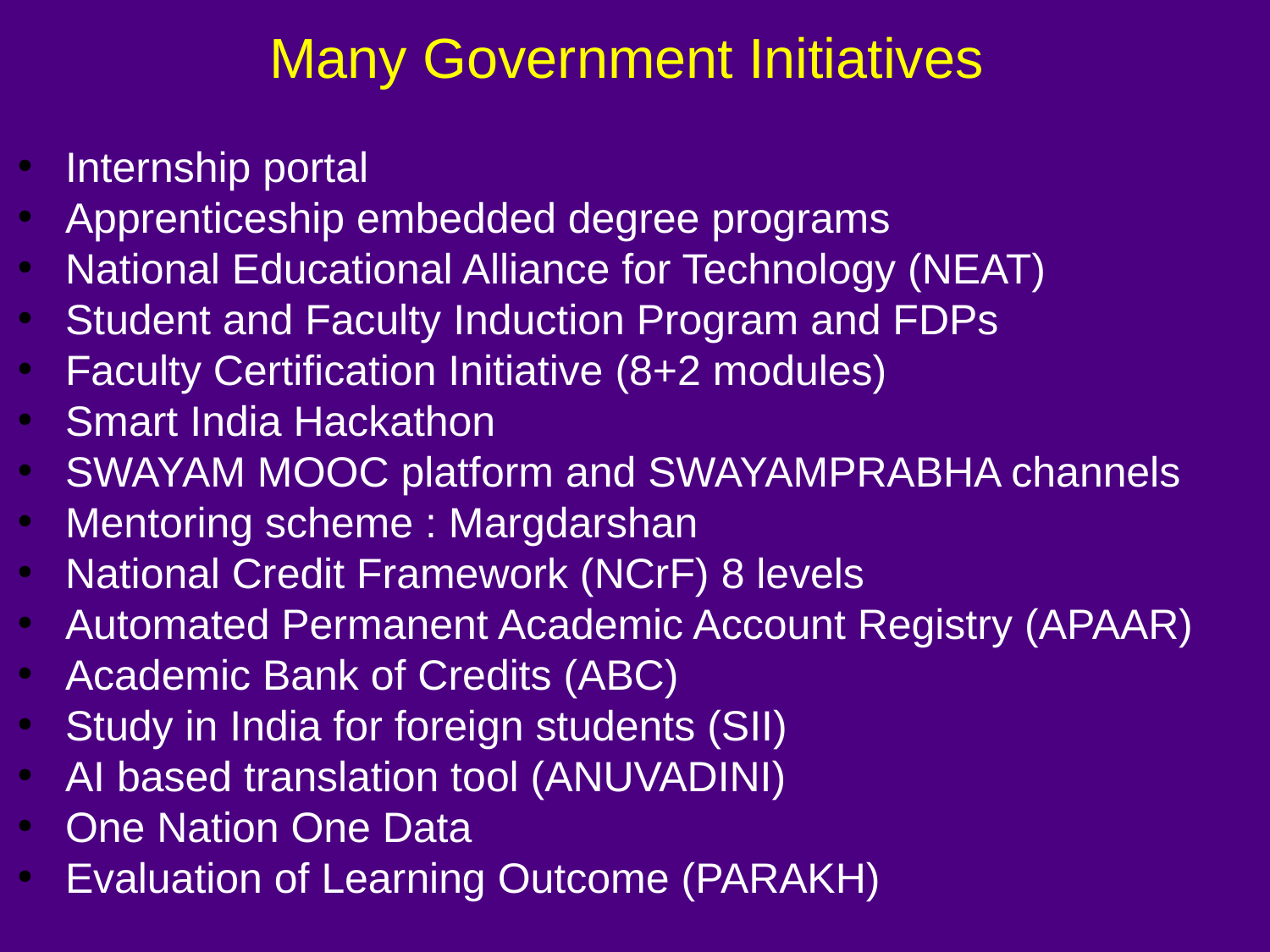

Many Government Initiatives

Internship portal
Apprenticeship embedded degree programs
National Educational Alliance for Technology (NEAT)
Student and Faculty Induction Program and FDPs
Faculty Certification Initiative (8+2 modules)
Smart India Hackathon
SWAYAM MOOC platform and SWAYAMPRABHA channels
Mentoring scheme : Margdarshan
National Credit Framework (NCrF) 8 levels
Automated Permanent Academic Account Registry (APAAR)
Academic Bank of Credits (ABC)
Study in India for foreign students (SII)
AI based translation tool (ANUVADINI)
One Nation One Data
Evaluation of Learning Outcome (PARAKH)